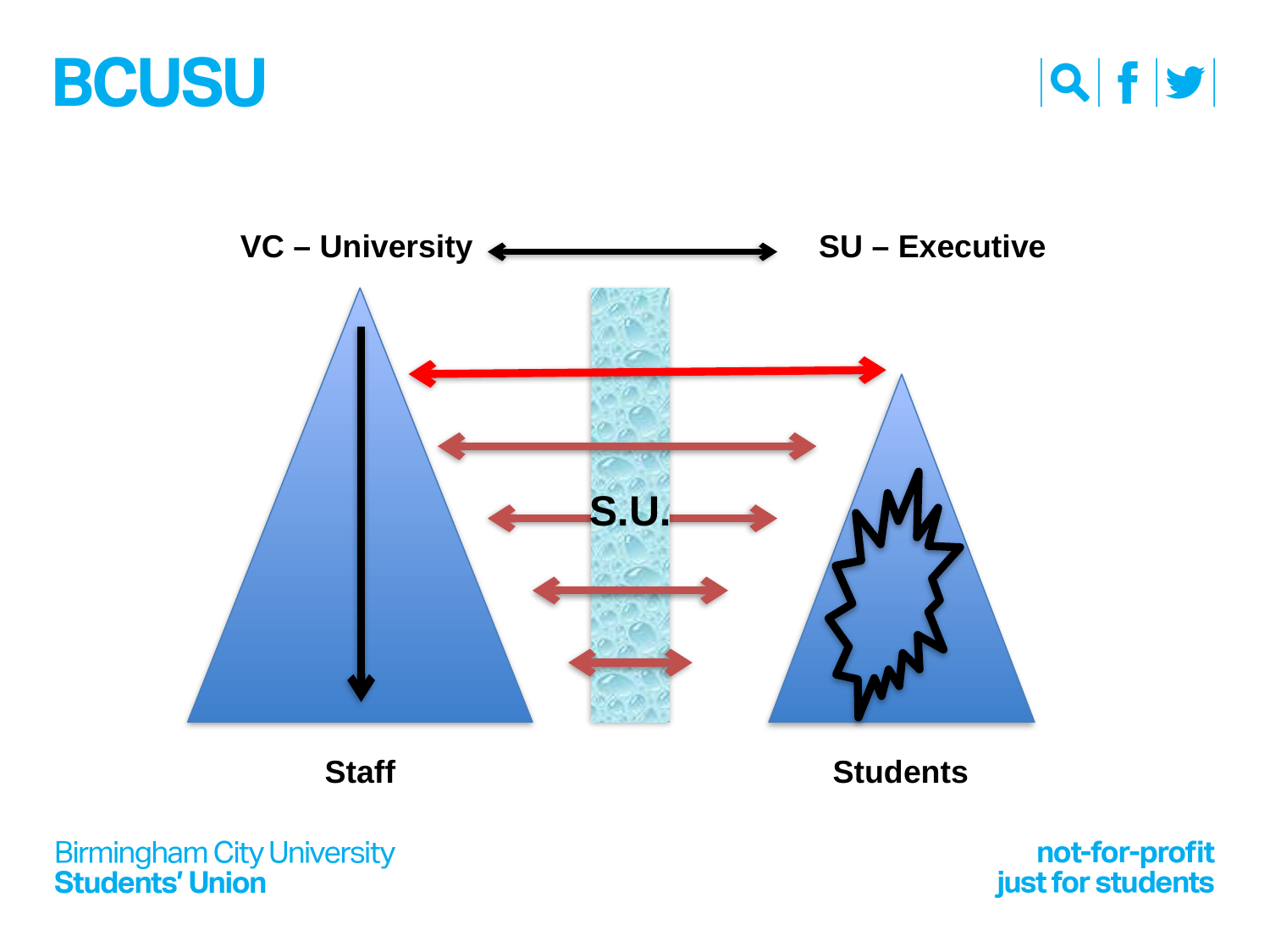

VC – University
SU – Executive

Staff
Students
S.U.